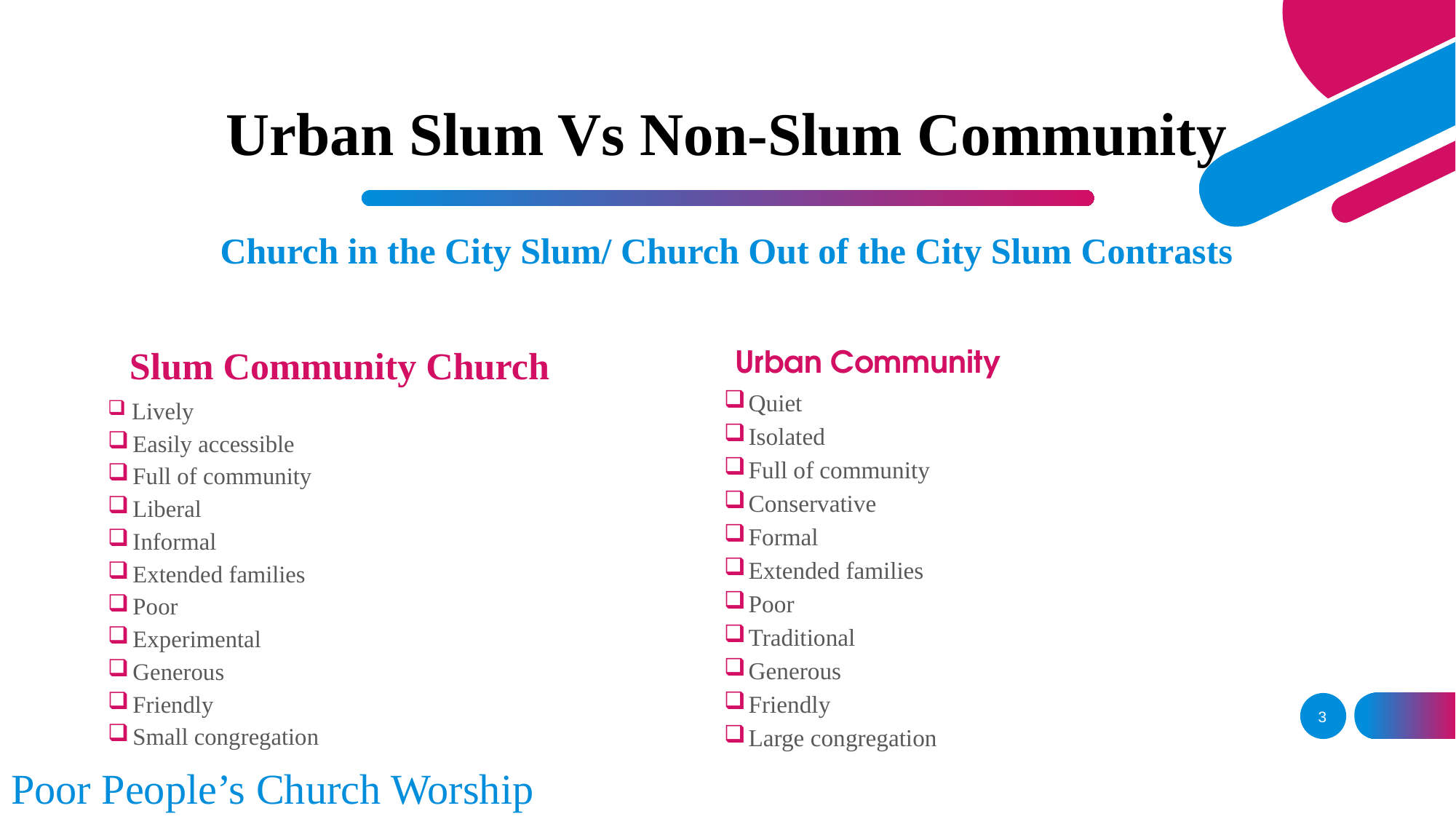

# Urban Slum Vs Non-Slum Community
Church in the City Slum/ Church Out of the City Slum Contrasts
Slum Community Church
Urban Community
 Quiet
 Isolated
 Full of community
 Conservative
 Formal
 Extended families
 Poor
 Traditional
 Generous
 Friendly
 Large congregation
 Lively
 Easily accessible
 Full of community
 Liberal
 Informal
 Extended families
 Poor
 Experimental
 Generous
 Friendly
 Small congregation
3
Poor People’s Church Worship